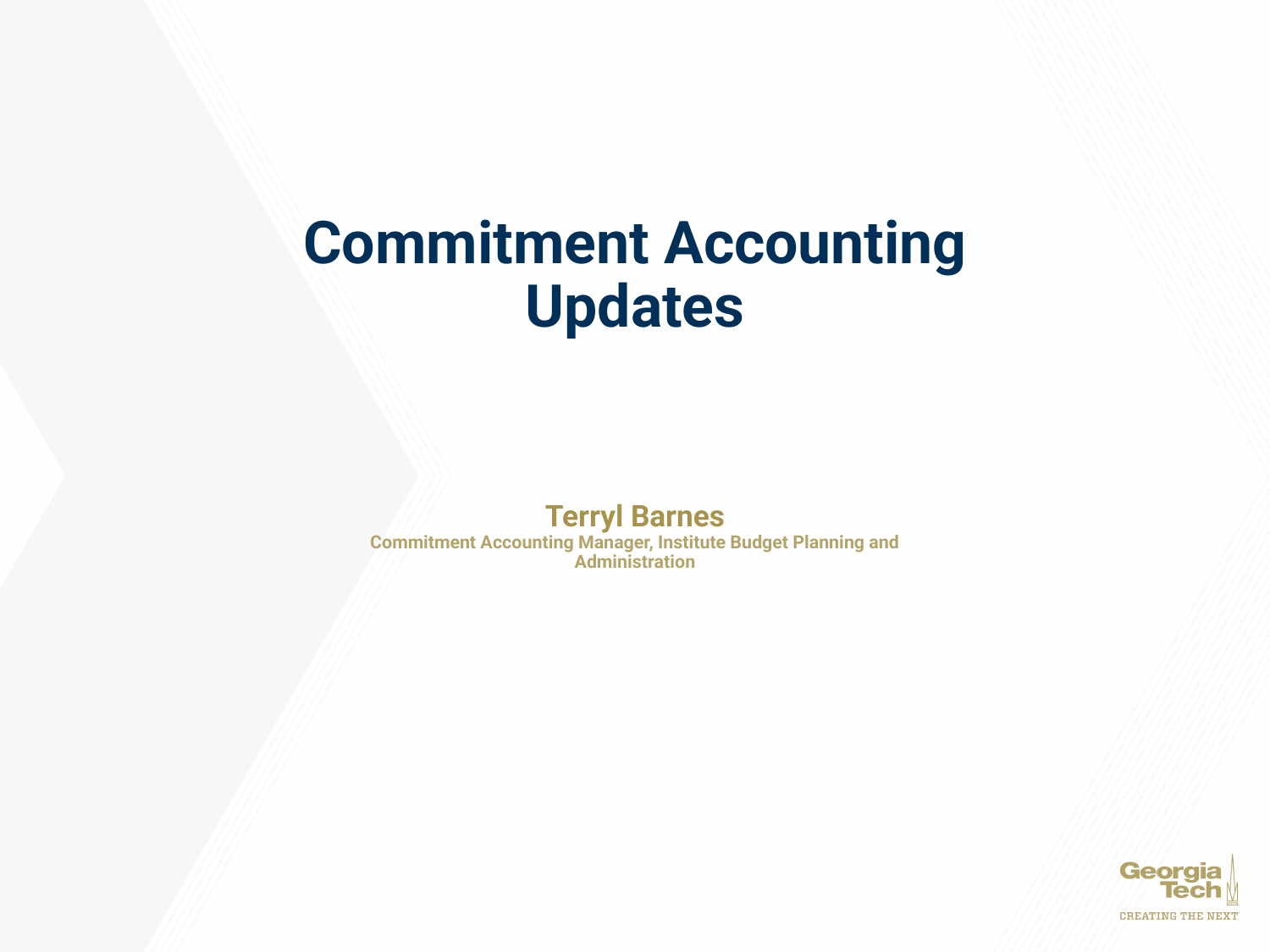

Commitment Accounting
Updates
# Terryl Barnes Commitment Accounting Manager, Institute Budget Planning and Administration